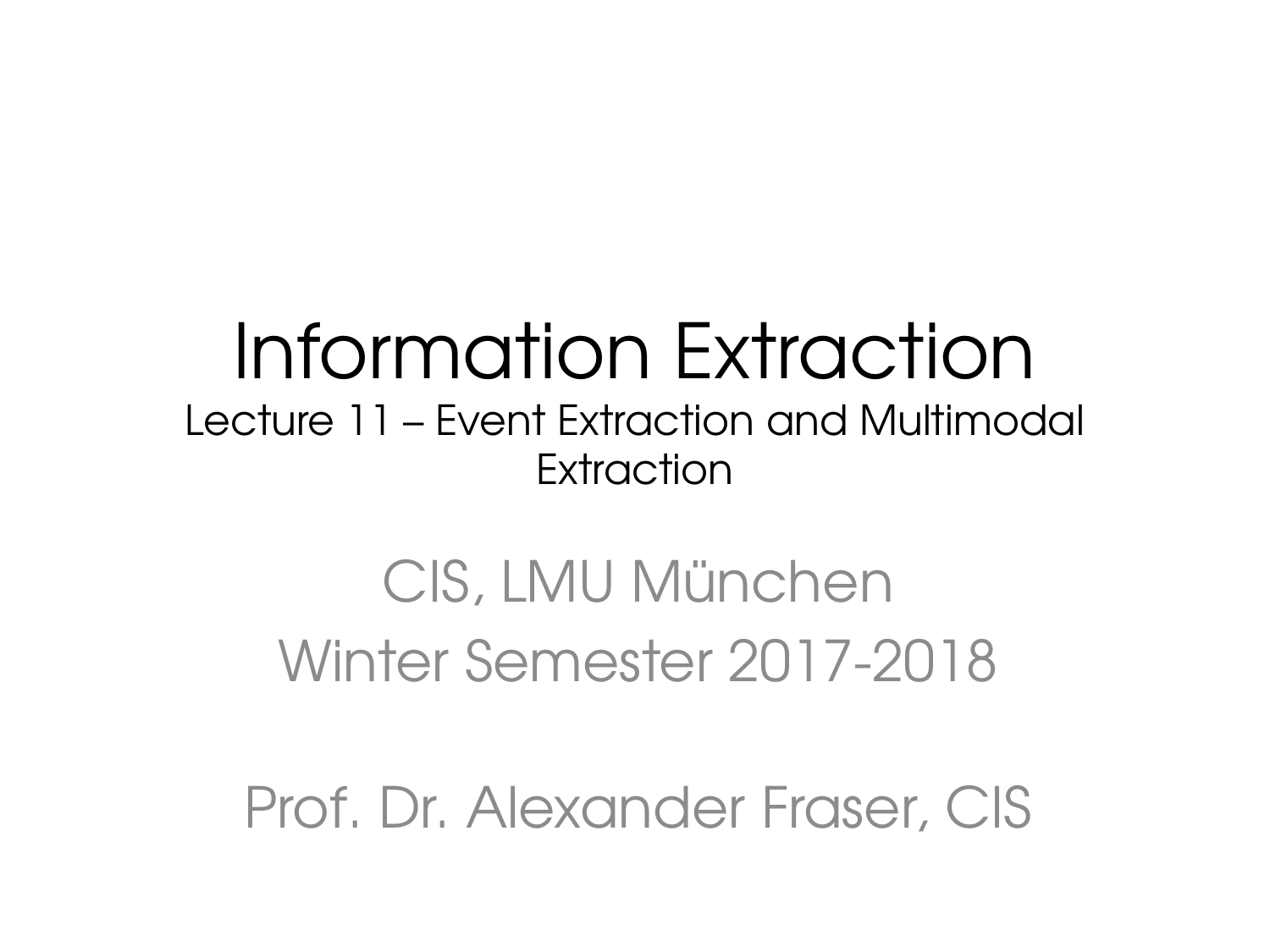

# Information Extraction Lecture 11 – Event Extraction and Multimodal Extraction
CIS, LMU München
Winter Semester 2017-2018
Prof. Dr. Alexander Fraser, CIS